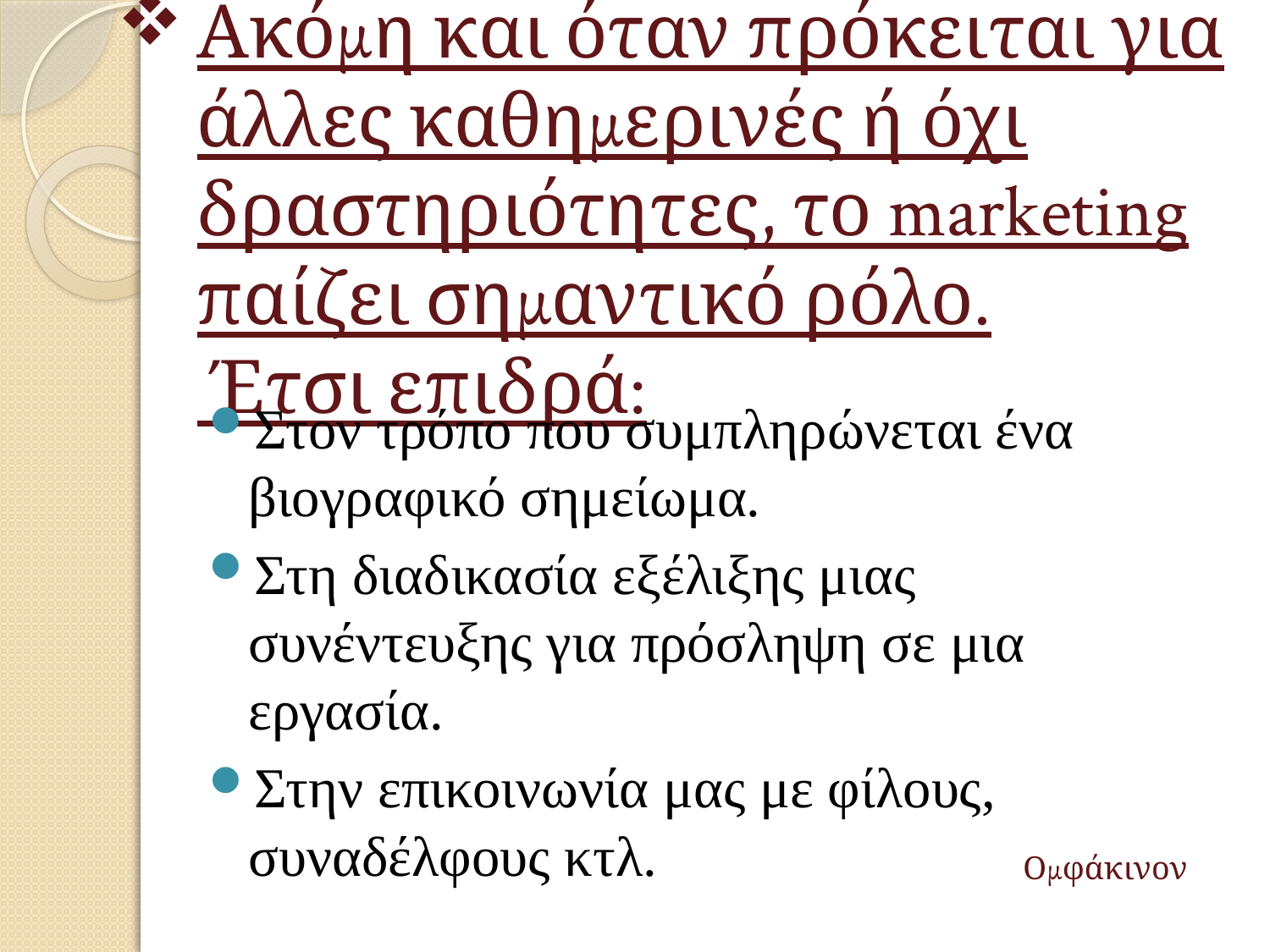

# Ακόμη και όταν πρόκειται για άλλες καθημερινές ή όχι δραστηριότητες, το marketing παίζει σημαντικό ρόλο. Έτσι επιδρά:
Στον τρόπο που συμπληρώνεται ένα βιογραφικό σημείωμα.
Στη διαδικασία εξέλιξης μιας συνέντευξης για πρόσληψη σε μια εργασία.
Στην επικοινωνία μας με φίλους, συναδέλφους κτλ.
Ομφάκινον